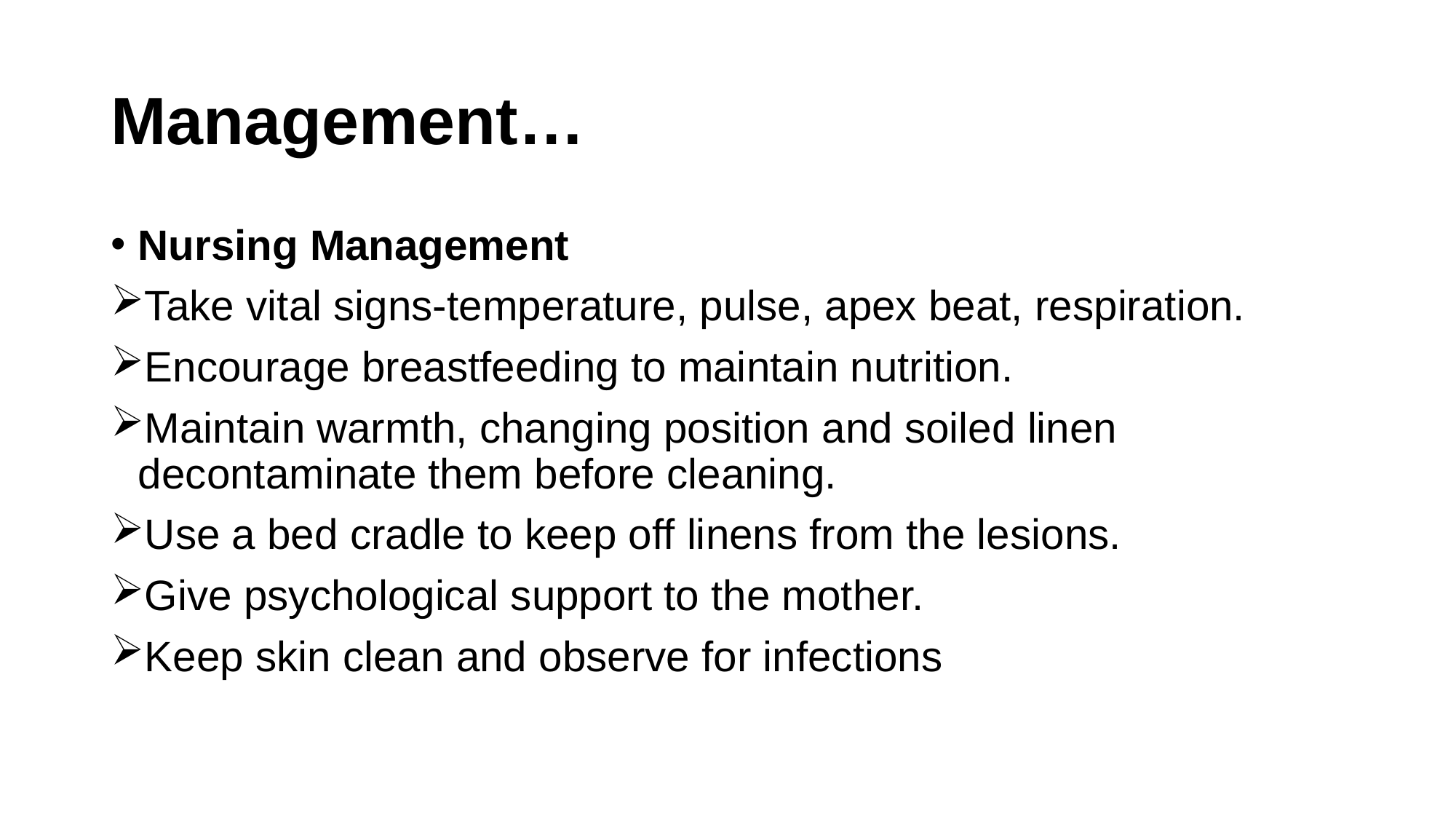

# Management…
Nursing Management
Take vital signs-temperature, pulse, apex beat, respiration.
Encourage breastfeeding to maintain nutrition.
Maintain warmth, changing position and soiled linen decontaminate them before cleaning.
Use a bed cradle to keep off linens from the lesions.
Give psychological support to the mother.
Keep skin clean and observe for infections